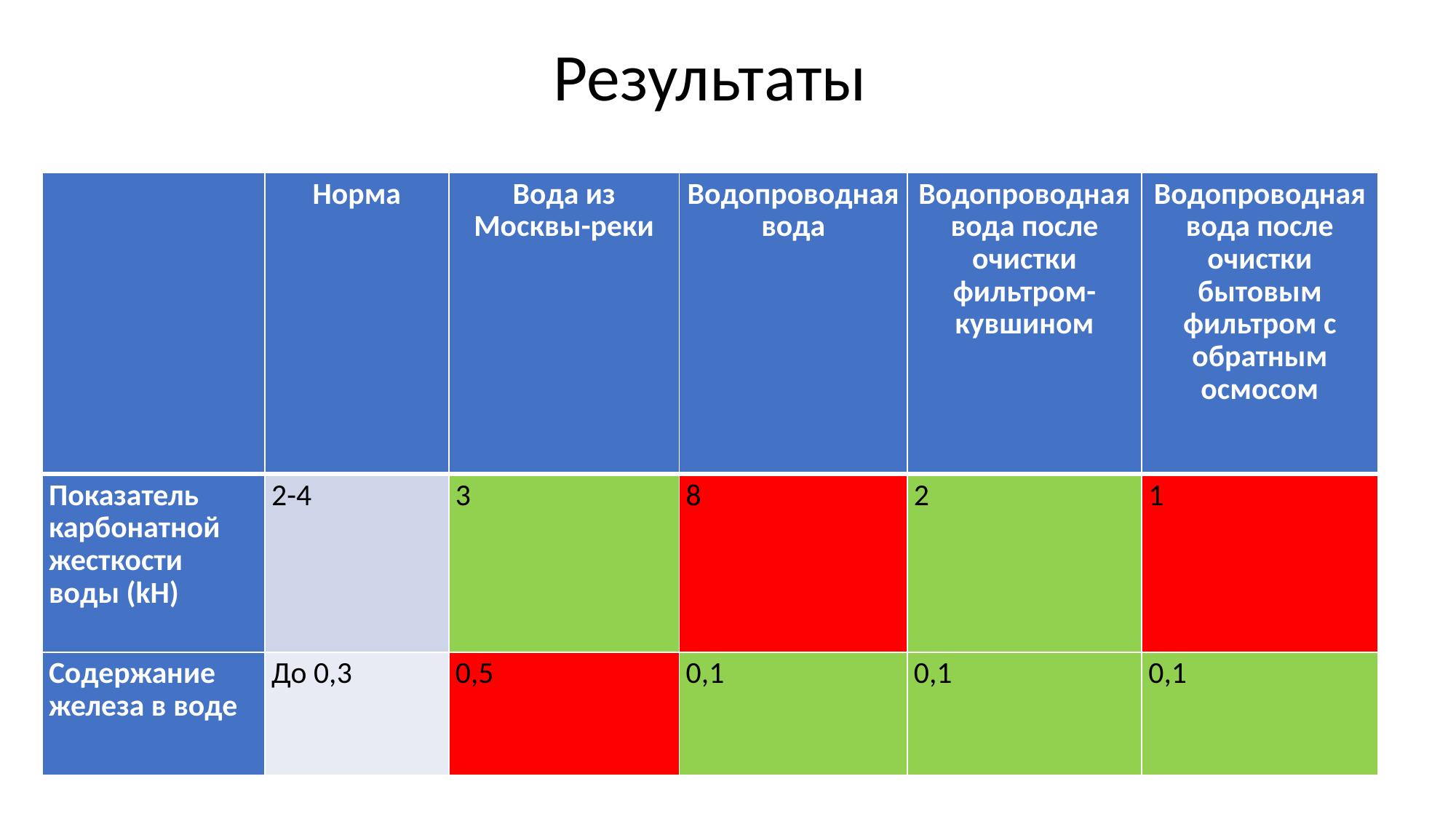

# Результаты
|  | Норма | Вода из Москвы-реки | Водопроводная вода | Водопроводная вода после очистки фильтром-кувшином | Водопроводная вода после очистки бытовым фильтром с обратным осмосом |
| --- | --- | --- | --- | --- | --- |
| Показатель карбонатной жесткости воды (kH) | 2-4 | 3 | 8 | 2 | 1 |
| Содержание железа в воде | До 0,3 | 0,5 | 0,1 | 0,1 | 0,1 |